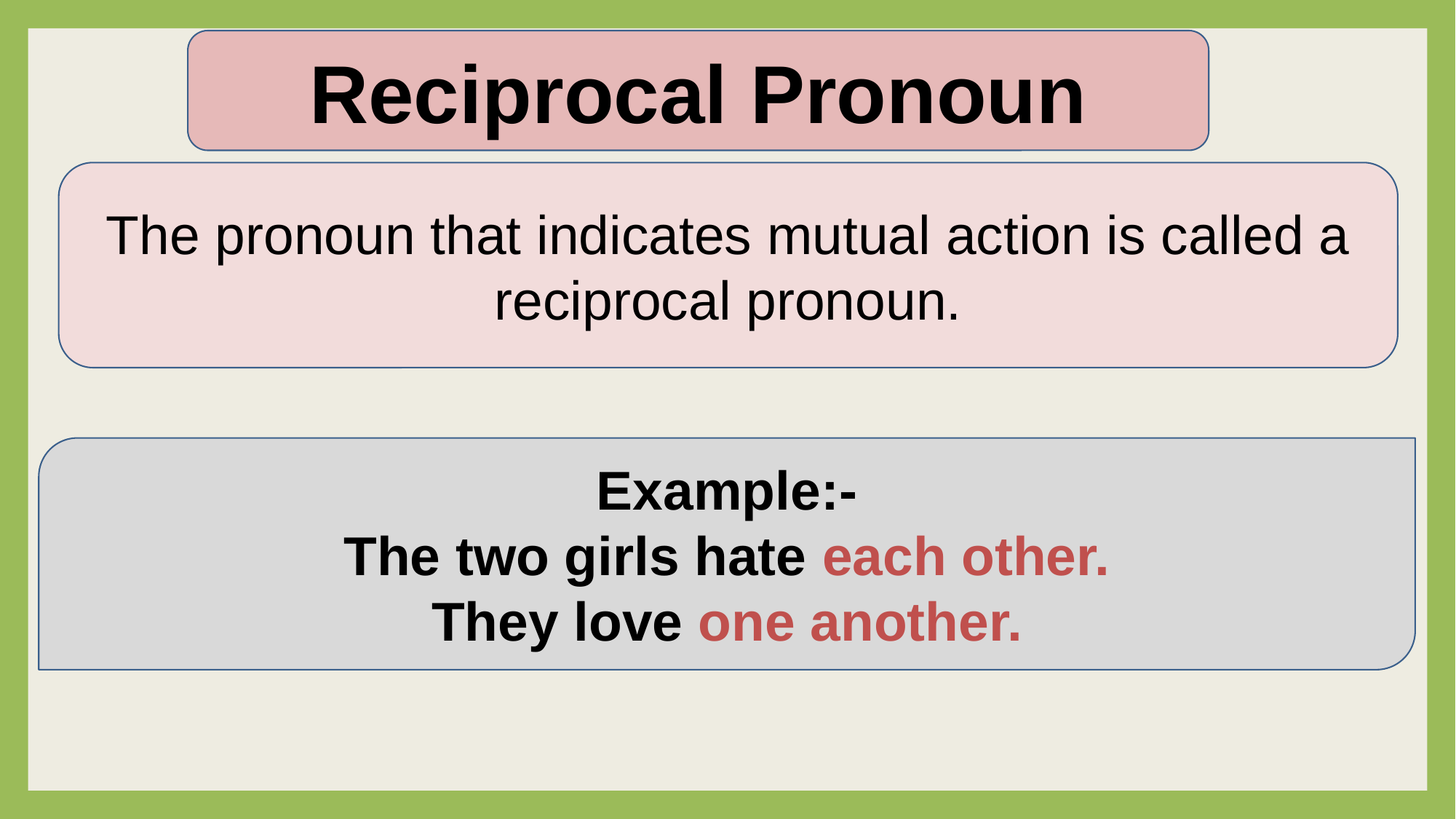

Reciprocal Pronoun
The pronoun that indicates mutual action is called a reciprocal pronoun.
Example:-
The two girls hate each other.
They love one another.